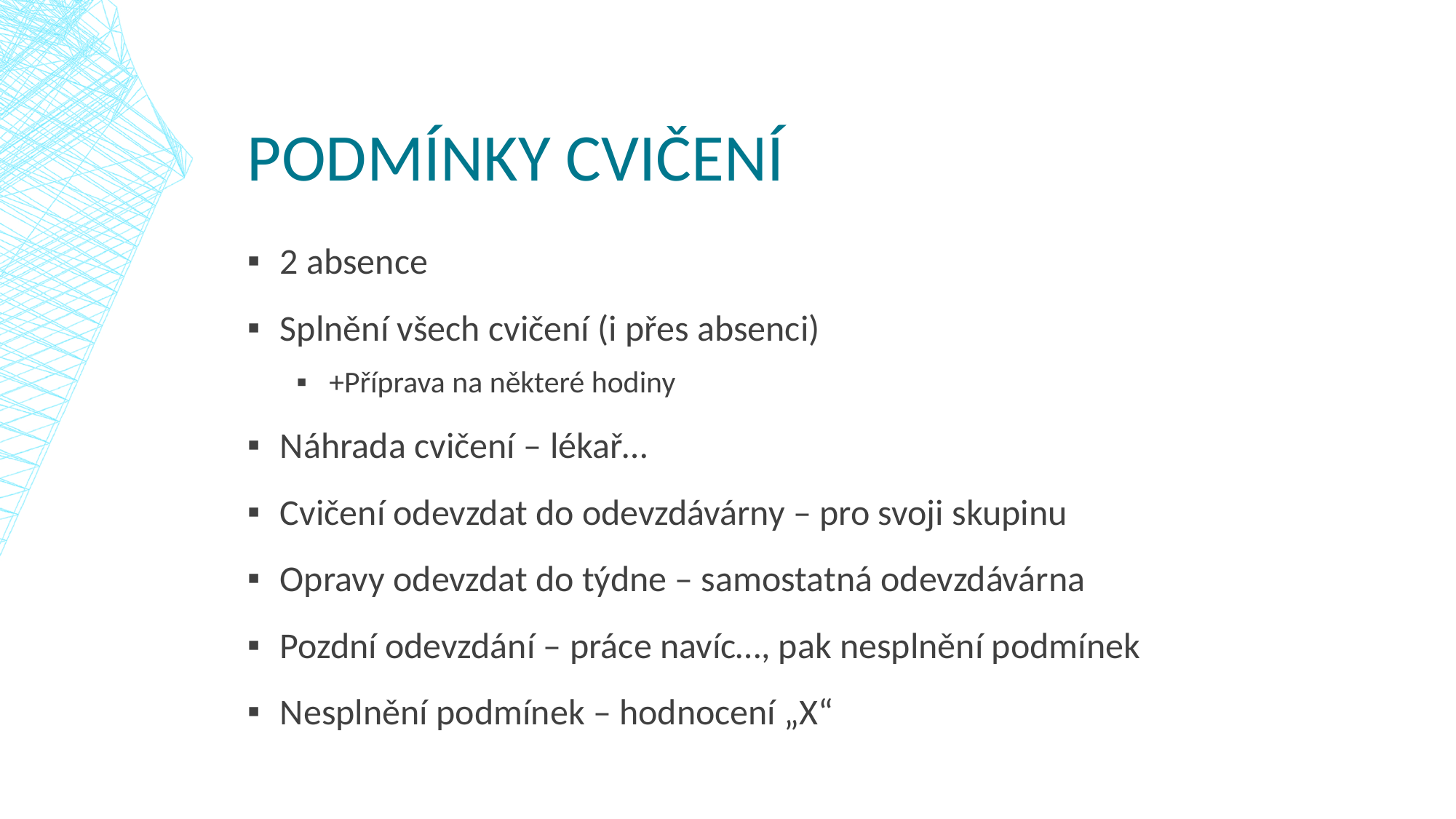

# Podmínky cvičení
2 absence
Splnění všech cvičení (i přes absenci)
+Příprava na některé hodiny
Náhrada cvičení – lékař…
Cvičení odevzdat do odevzdávárny – pro svoji skupinu
Opravy odevzdat do týdne – samostatná odevzdávárna
Pozdní odevzdání – práce navíc…, pak nesplnění podmínek
Nesplnění podmínek – hodnocení „X“